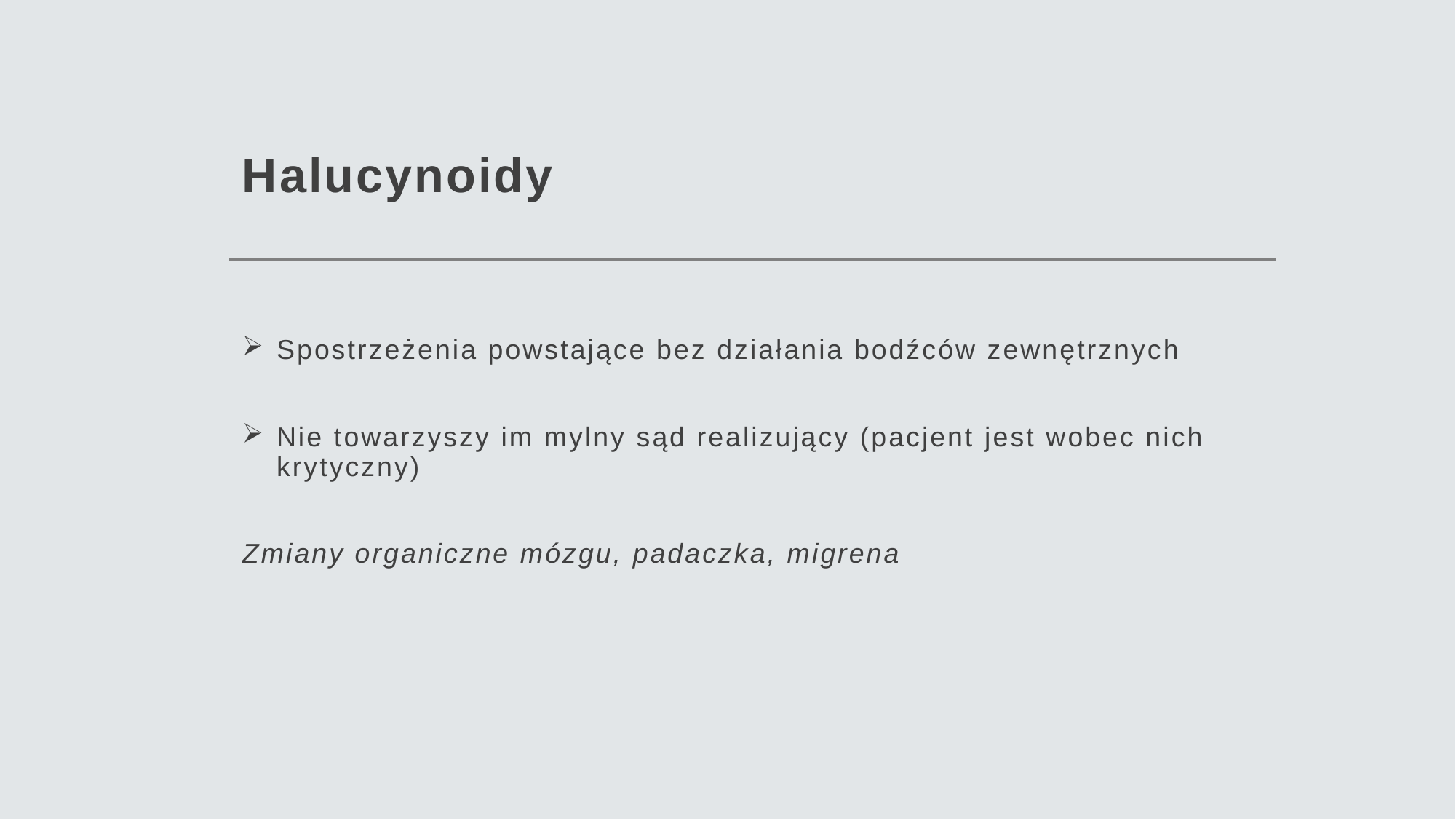

# Halucynoidy

Spostrzeżenia powstające bez działania bodźców zewnętrznych

Nie towarzyszy im mylny sąd realizujący (pacjent jest wobec nich krytyczny)

Zmiany organiczne mózgu, padaczka, migrena